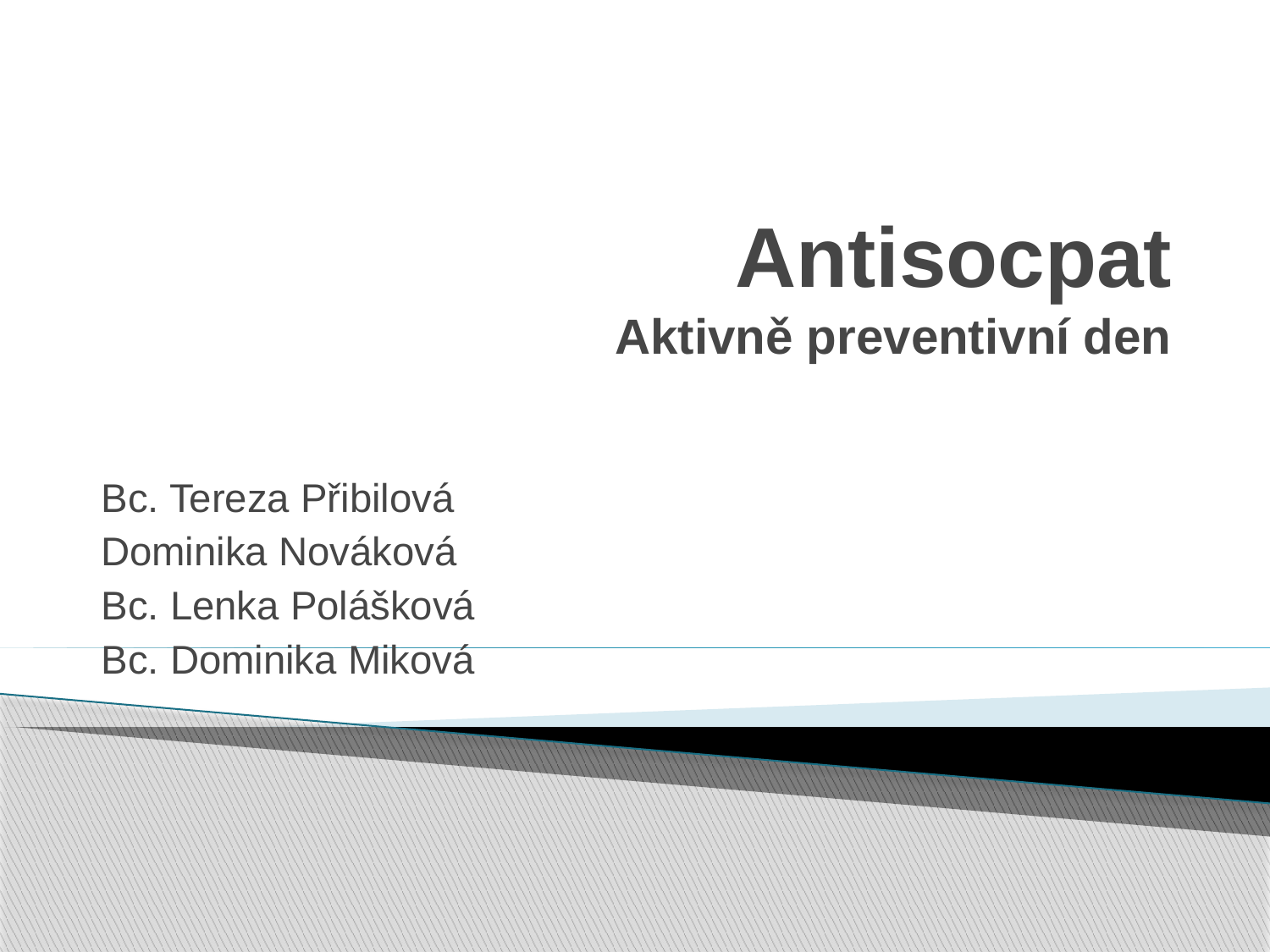

# Antisocpat Aktivně preventivní den
Bc. Tereza Přibilová
Dominika Nováková
Bc. Lenka Polášková
Bc. Dominika Miková